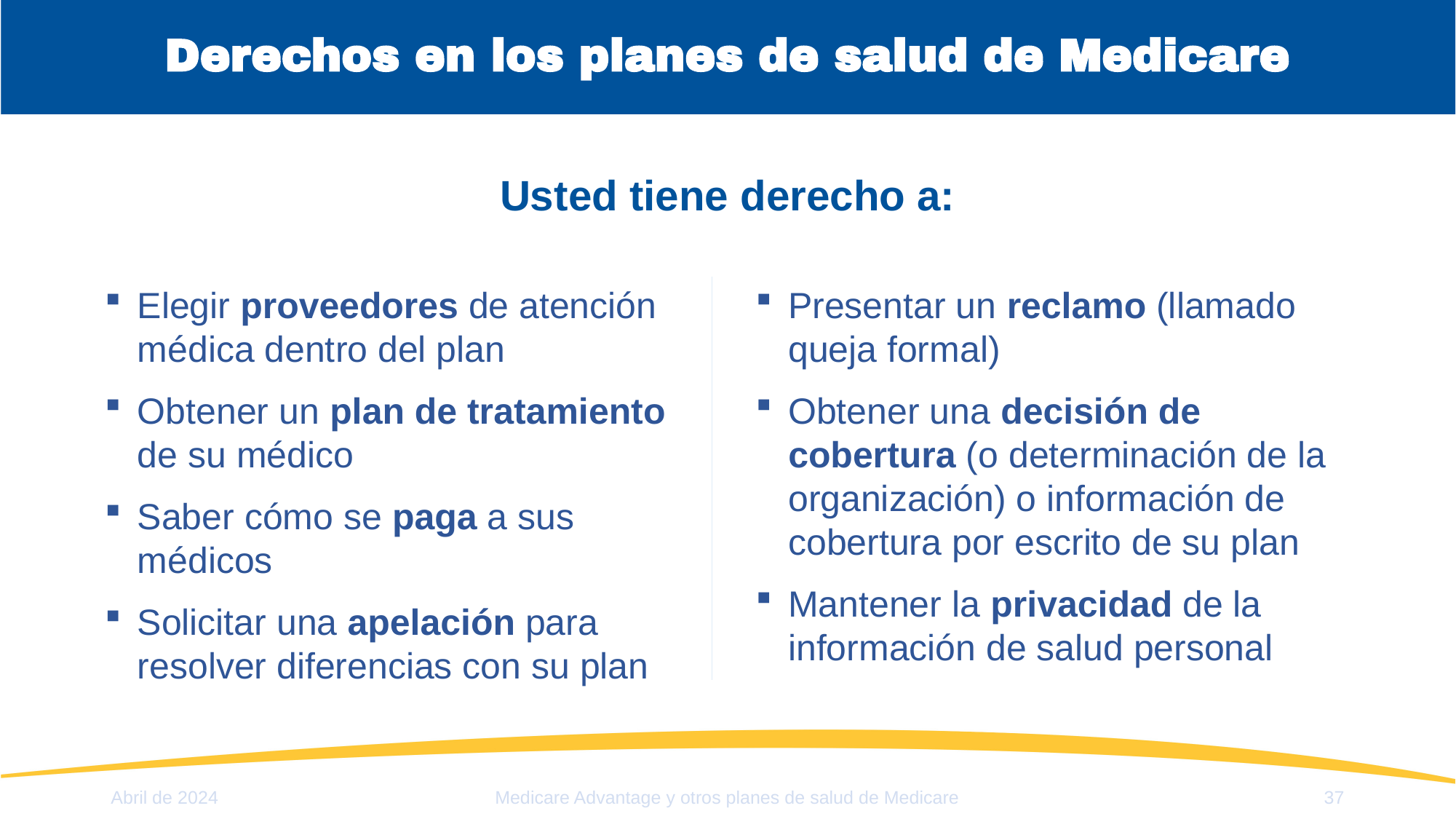

# Derechos en los planes de salud de Medicare
Usted tiene derecho a:
Elegir proveedores de atención médica dentro del plan
Obtener un plan de tratamiento de su médico
Saber cómo se paga a sus médicos
Solicitar una apelación para resolver diferencias con su plan
Presentar un reclamo (llamado queja formal)
Obtener una decisión de cobertura (o determinación de la organización) o información de cobertura por escrito de su plan
Mantener la privacidad de la información de salud personal
Abril de 2024
Medicare Advantage y otros planes de salud de Medicare
37